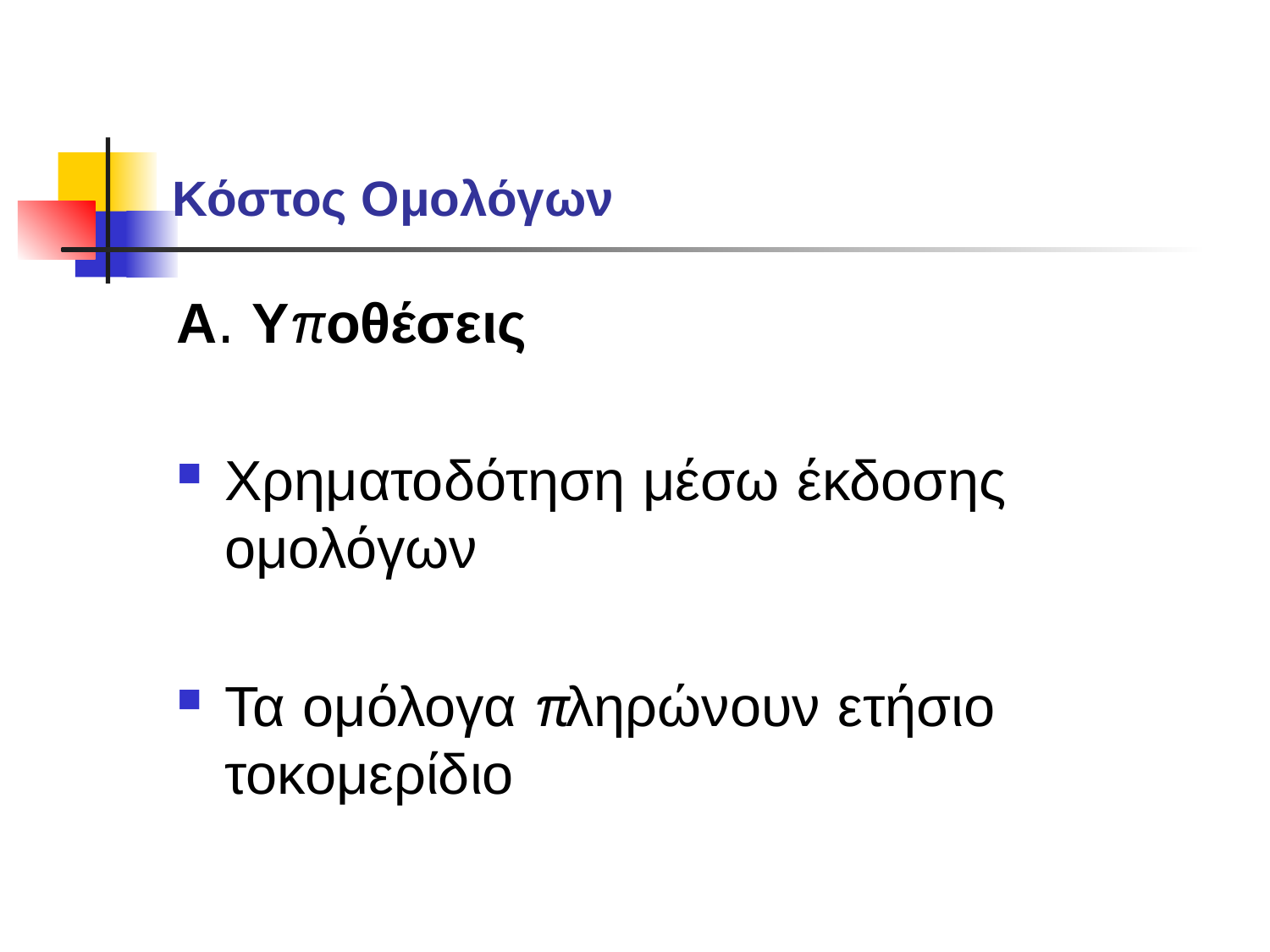

# Κόστος Ομολόγων
Α. Υποθέσεις

Χρηματοδότηση μέσω έκδοσης ομολόγων

Τα ομόλογα πληρώνουν ετήσιο τοκομερίδιο